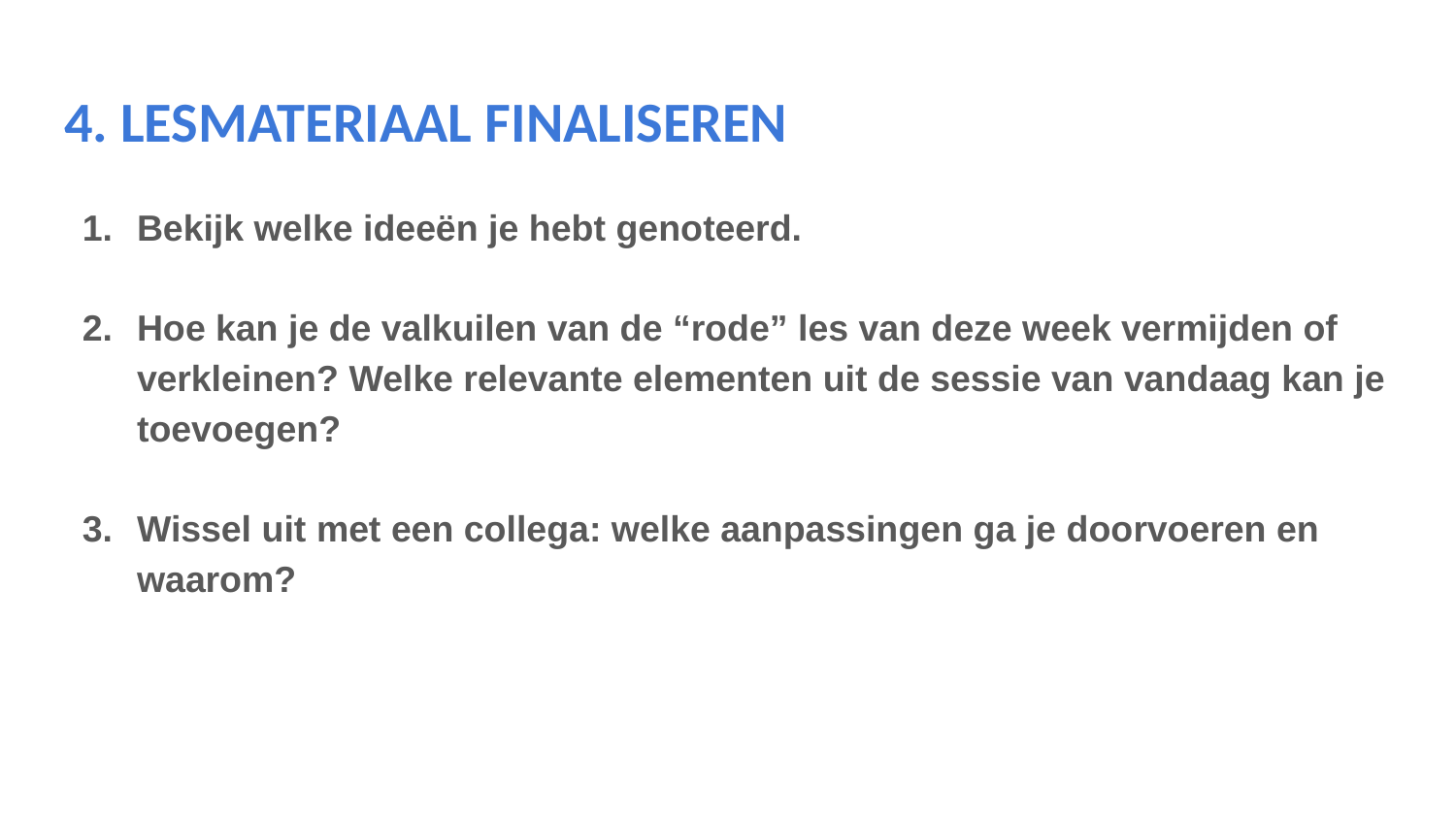

# 4. LESMATERIAAL FINALISEREN

Bekijk welke ideeën je hebt genoteerd.

Hoe kan je de valkuilen van de “rode” les van deze week vermijden of verkleinen? Welke relevante elementen uit de sessie van vandaag kan je toevoegen?

Wissel uit met een collega: welke aanpassingen ga je doorvoeren en waarom?